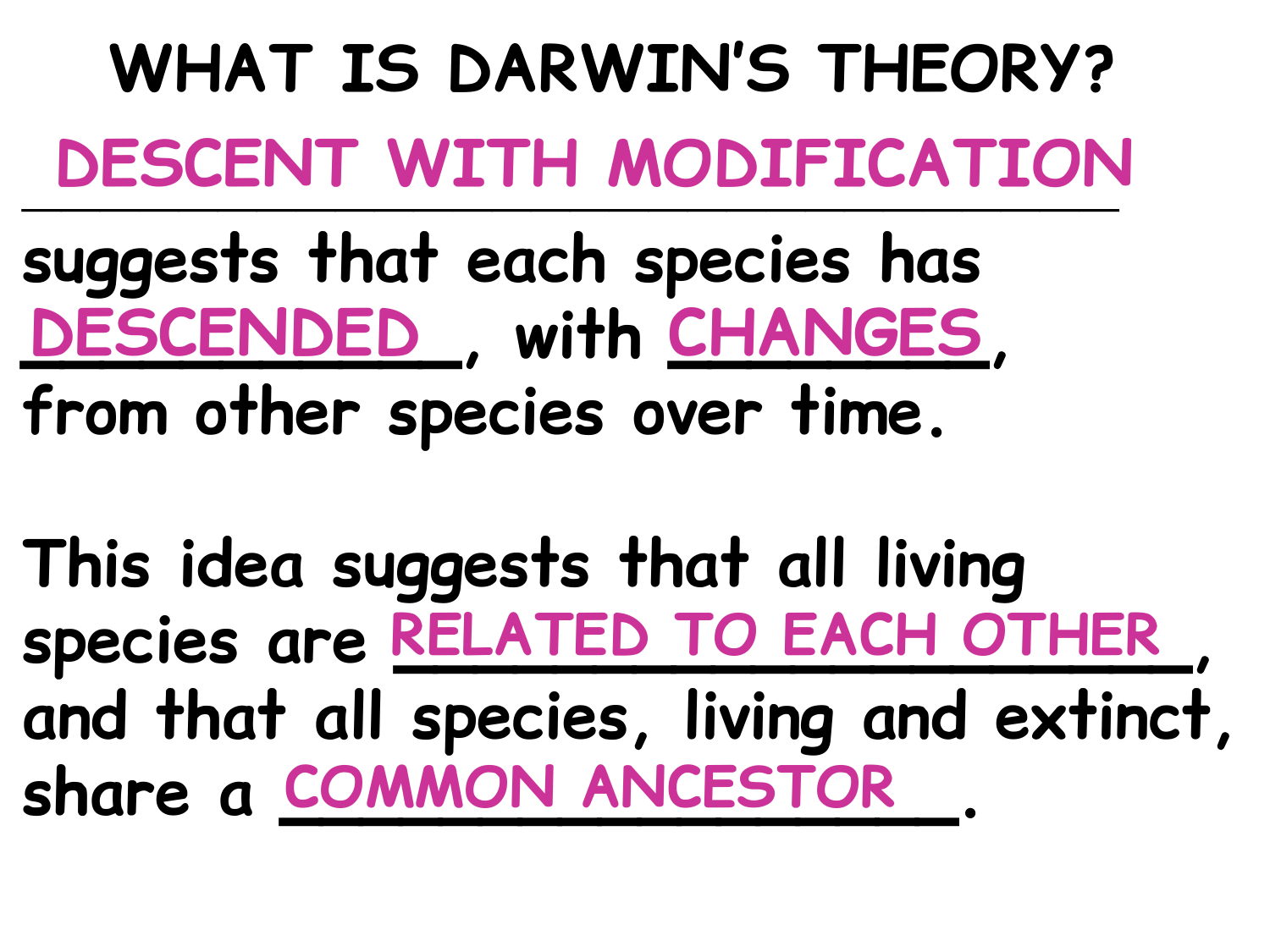

WHAT IS DARWIN’S THEORY?
DESCENT WITH MODIFICATION
____________________________
suggests that each species has
___________, with ________,
from other species over time.

This idea suggests that all living
species are ____________________,
and that all species, living and extinct,
share a _________________.
DESCENDED
CHANGES
RELATED TO EACH OTHER
COMMON ANCESTOR